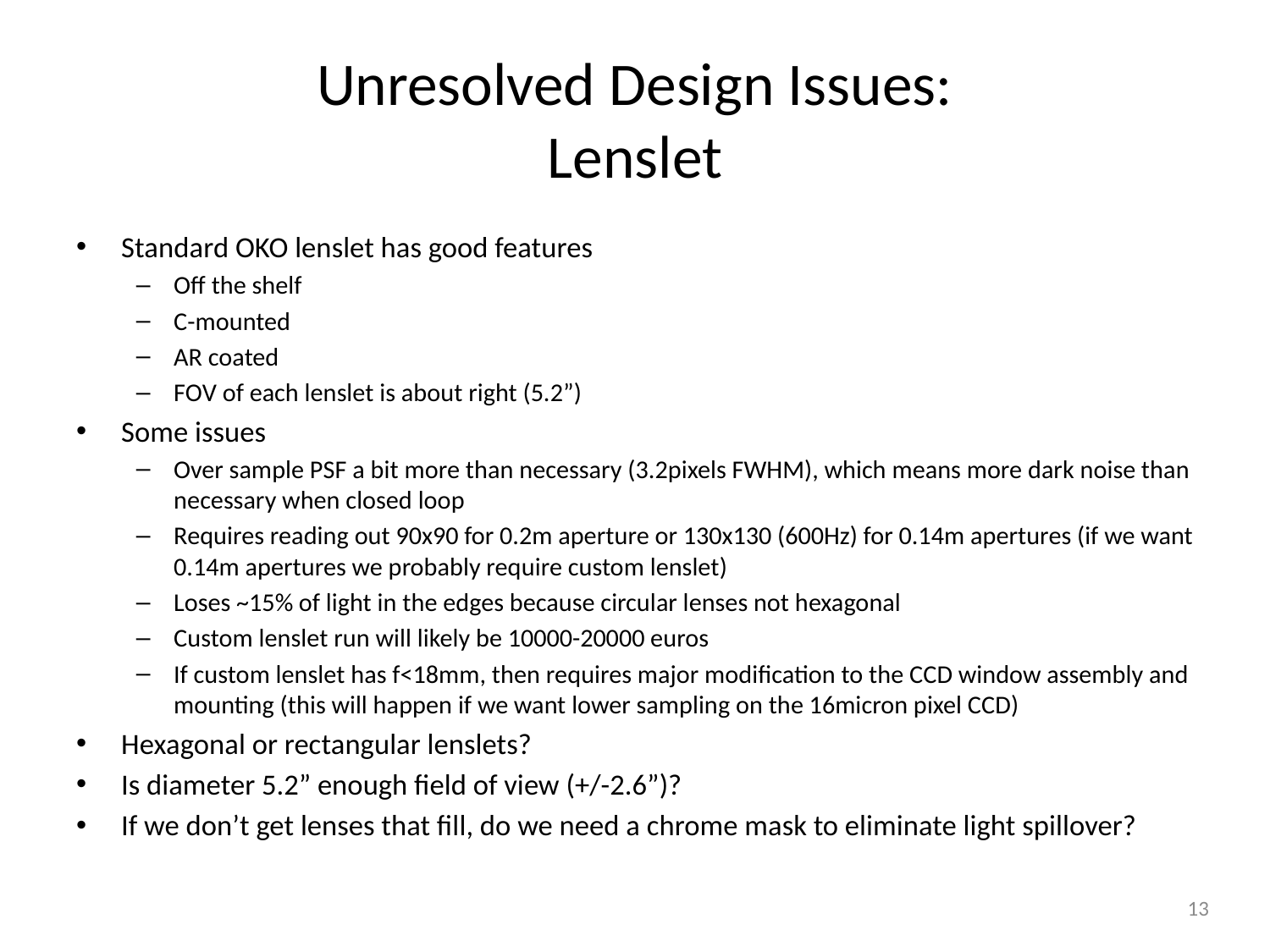

# Unresolved Design Issues: Lenslet
Standard OKO lenslet has good features
Off the shelf
C-mounted
AR coated
FOV of each lenslet is about right (5.2”)
Some issues
Over sample PSF a bit more than necessary (3.2pixels FWHM), which means more dark noise than necessary when closed loop
Requires reading out 90x90 for 0.2m aperture or 130x130 (600Hz) for 0.14m apertures (if we want 0.14m apertures we probably require custom lenslet)
Loses ~15% of light in the edges because circular lenses not hexagonal
Custom lenslet run will likely be 10000-20000 euros
If custom lenslet has f<18mm, then requires major modification to the CCD window assembly and mounting (this will happen if we want lower sampling on the 16micron pixel CCD)
Hexagonal or rectangular lenslets?
Is diameter 5.2” enough field of view (+/-2.6”)?
If we don’t get lenses that fill, do we need a chrome mask to eliminate light spillover?

13